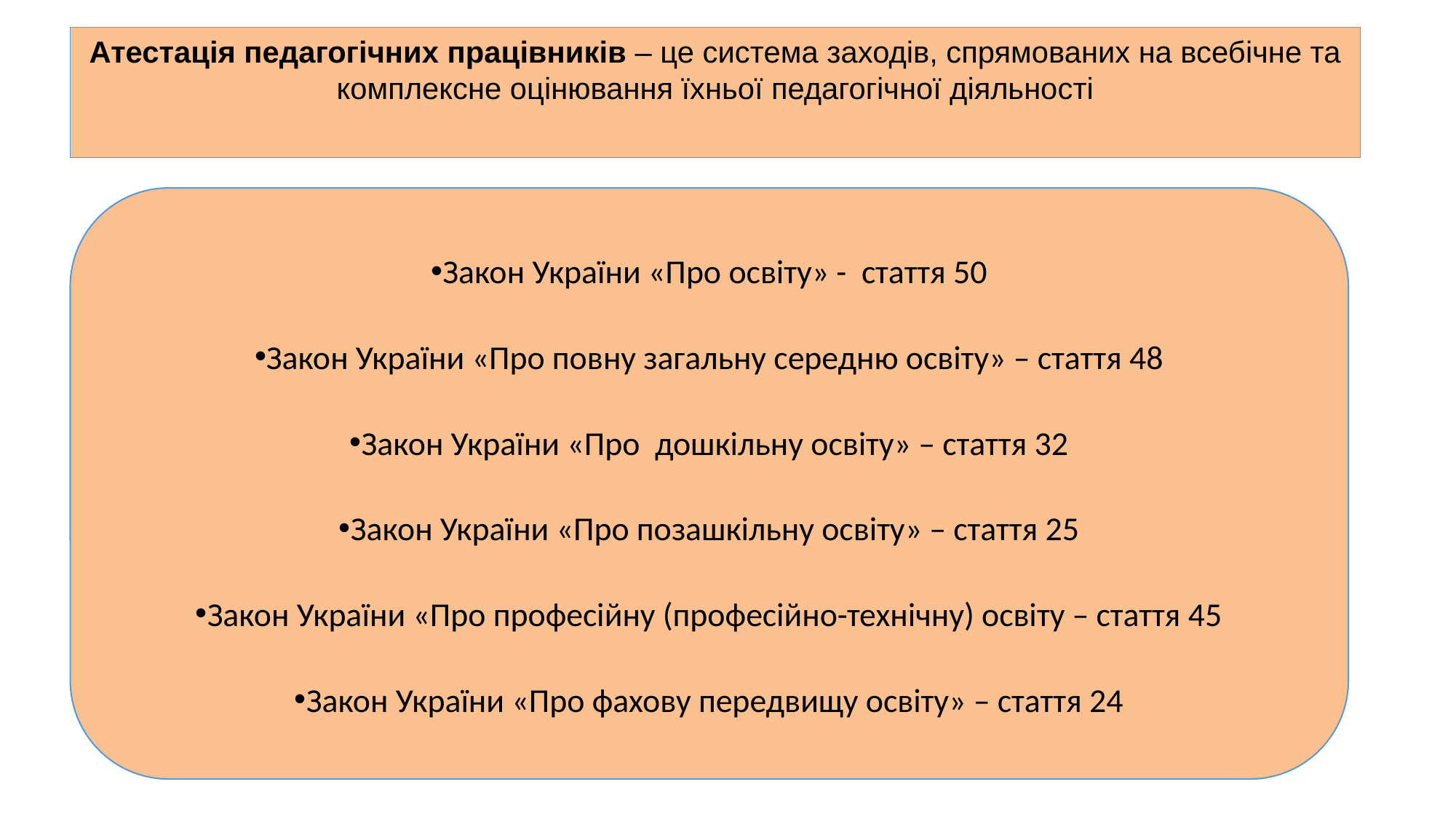

Атестація педагогічних працівників – це система заходів, спрямованих на всебічне та комплексне оцінювання їхньої педагогічної діяльності

Закон України «Про освіту» -  стаття 50

Закон України «Про повну загальну середню освіту» – стаття 48

Закон України «Про  дошкільну освіту» – стаття 32

Закон України «Про позашкільну освіту» – стаття 25

Закон України «Про професійну (професійно-технічну) освіту – стаття 45

Закон України «Про фахову передвищу освіту» – стаття 24